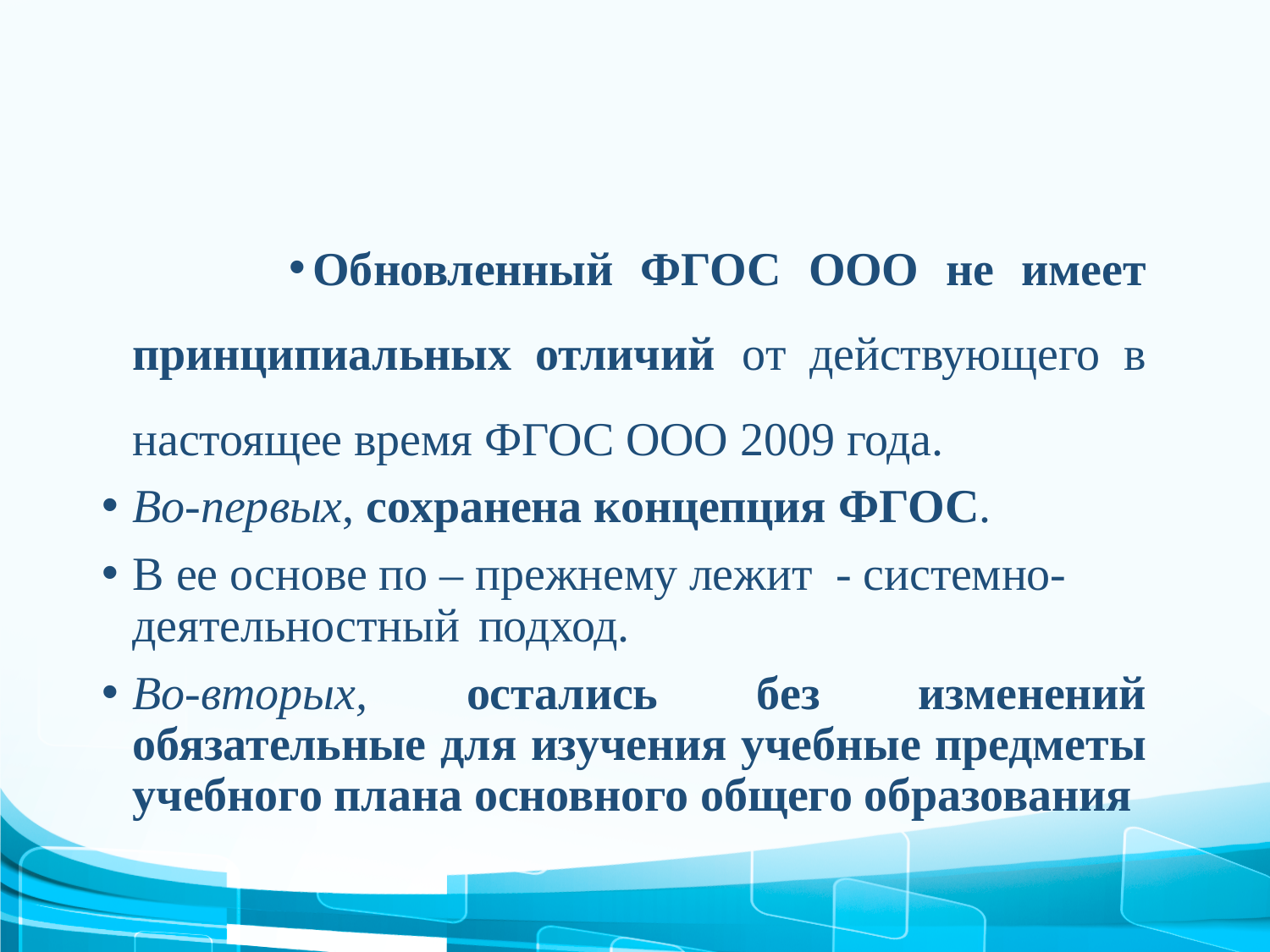

#
Обновленный ФГОС ООО не имеет принципиальных отличий от действующего в настоящее время ФГОС ООО 2009 года.
Во-первых, сохранена концепция ФГОС.
В ее основе по – прежнему лежит  - системно- деятельностный подход.
Во-вторых, остались без изменений обязательные для изучения учебные предметы учебного плана основного общего образования